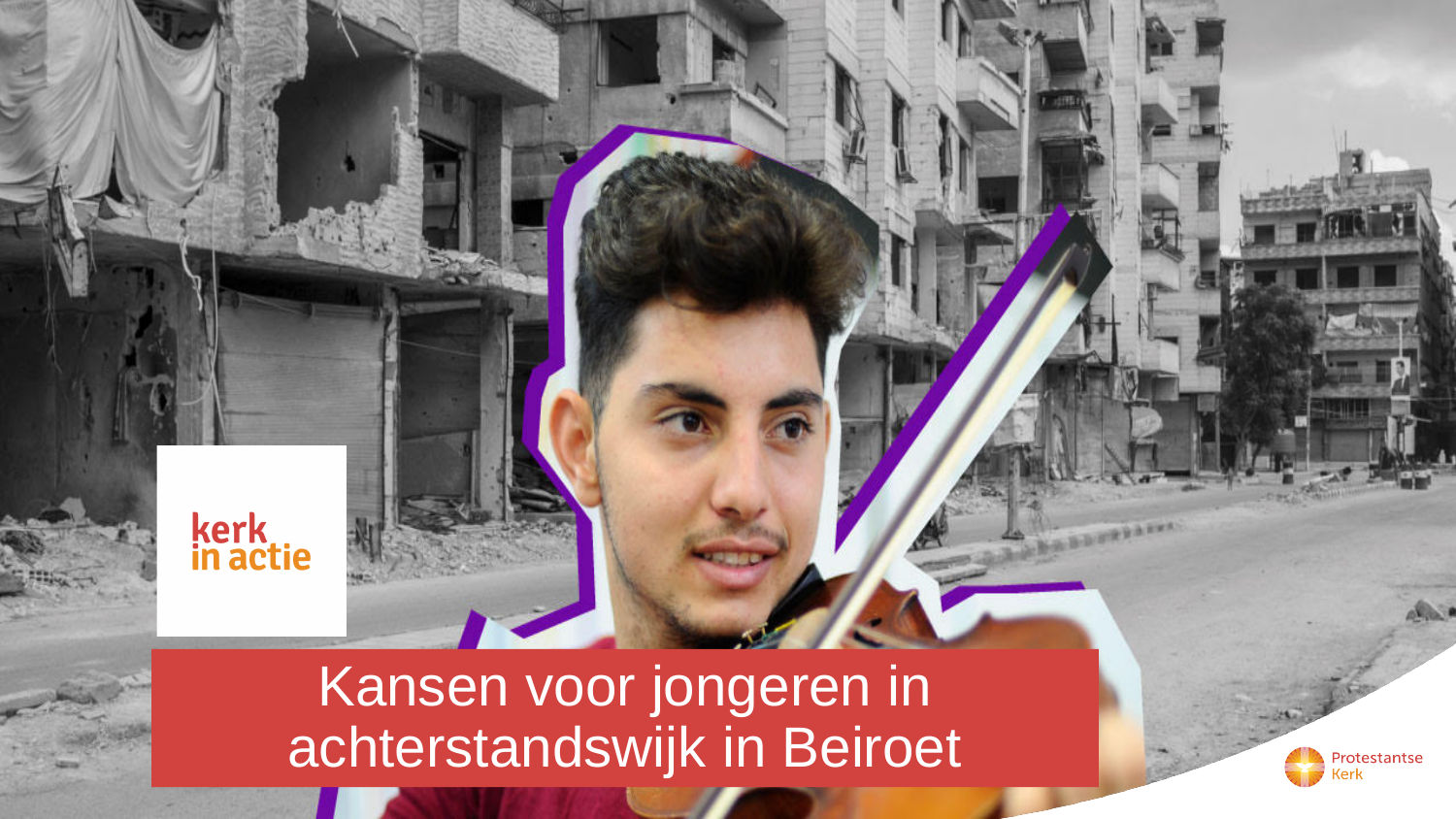

# Kansen voor jongeren in achterstandswijk in Beiroet